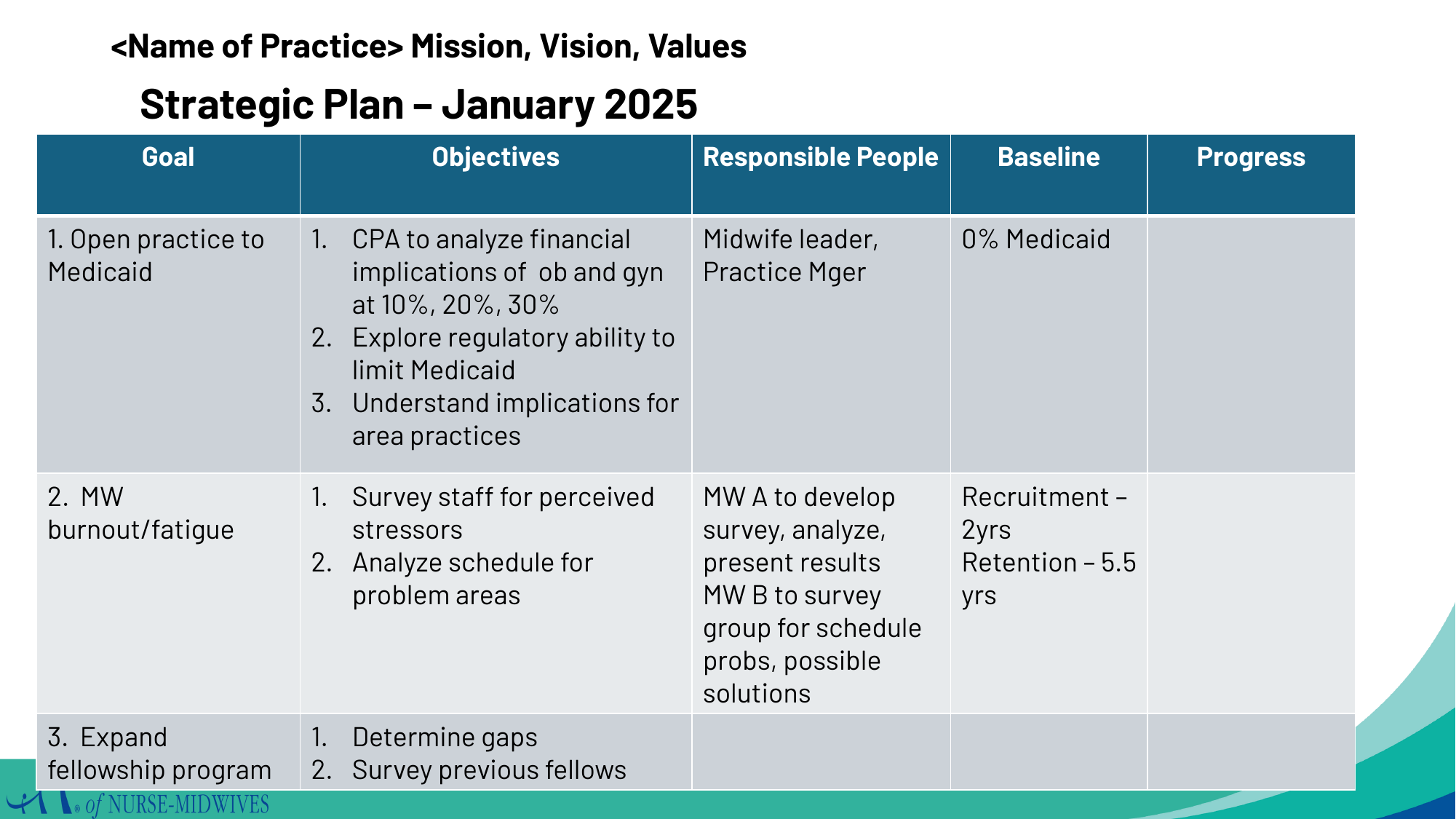

# <Name of Practice> Mission, Vision, Values
Strategic Plan – January 2025
| Goal | Objectives | Responsible People | Baseline | Progress |
| --- | --- | --- | --- | --- |
| 1. Open practice to Medicaid | CPA to analyze financial implications of ob and gyn at 10%, 20%, 30% Explore regulatory ability to limit Medicaid Understand implications for area practices | Midwife leader, Practice Mger | 0% Medicaid |  |
| 2. MW burnout/fatigue | Survey staff for perceived stressors Analyze schedule for problem areas | MW A to develop survey, analyze, present results MW B to survey group for schedule probs, possible solutions | Recruitment – 2yrs Retention – 5.5 yrs |  |
| 3. Expand fellowship program | Determine gaps Survey previous fellows |  |  |  |